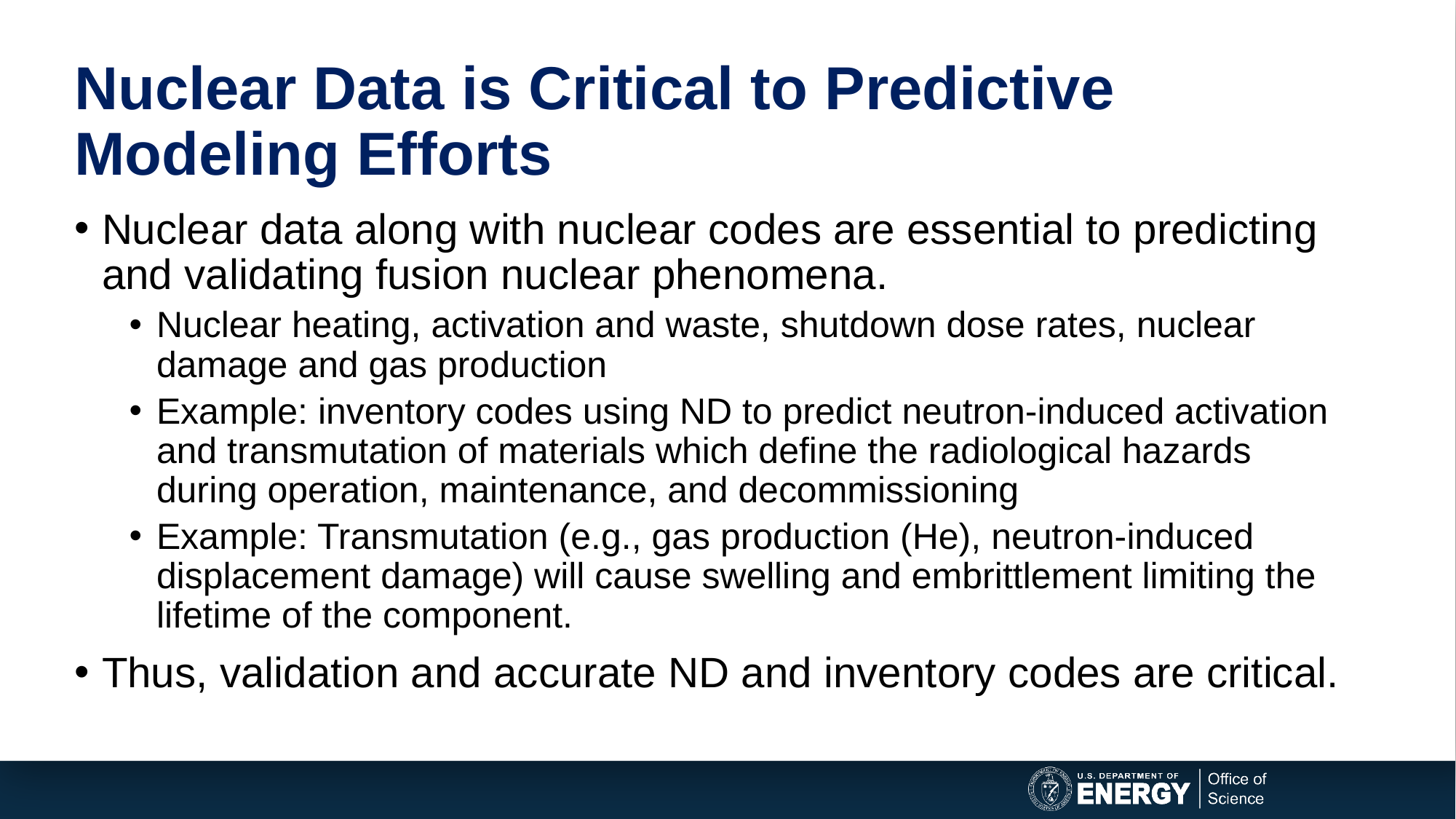

# Nuclear Data is Critical to Predictive Modeling Efforts
Nuclear data along with nuclear codes are essential to predicting and validating fusion nuclear phenomena.
Nuclear heating, activation and waste, shutdown dose rates, nuclear damage and gas production
Example: inventory codes using ND to predict neutron-induced activation and transmutation of materials which define the radiological hazards during operation, maintenance, and decommissioning
Example: Transmutation (e.g., gas production (He), neutron-induced displacement damage) will cause swelling and embrittlement limiting the lifetime of the component.
Thus, validation and accurate ND and inventory codes are critical.